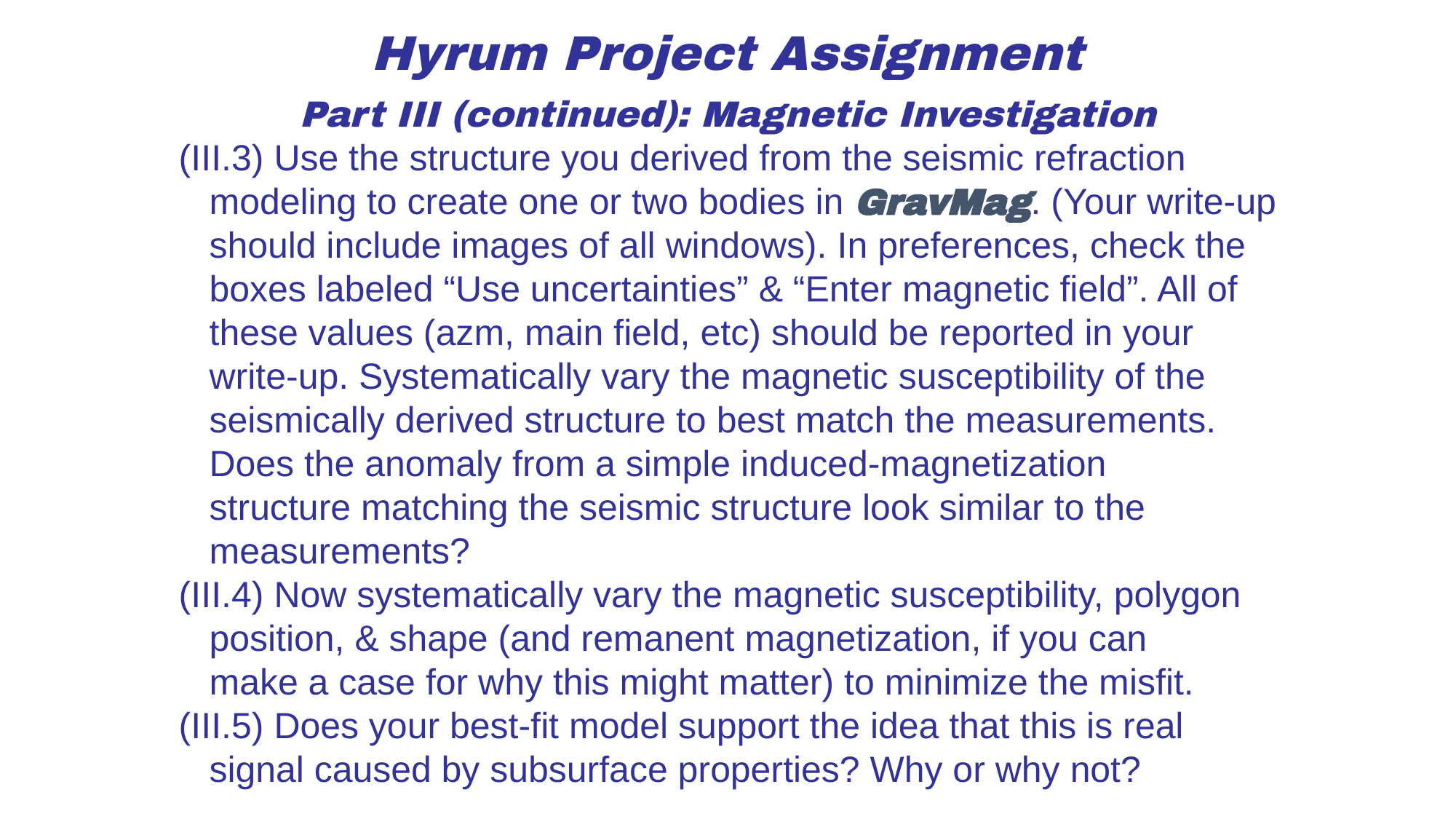

Hyrum Project Assignment

Part III (continued): Magnetic Investigation
(III.3) Use the structure you derived from the seismic refraction
   modeling to create one or two bodies in GravMag. (Your write-up
   should include images of all windows). In preferences, check the
   boxes labeled “Use uncertainties” & “Enter magnetic field”. All of
   these values (azm, main field, etc) should be reported in your
   write-up. Systematically vary the magnetic susceptibility of the
   seismically derived structure to best match the measurements.
   Does the anomaly from a simple induced-magnetization
   structure matching the seismic structure look similar to the
   measurements?
(III.4) Now systematically vary the magnetic susceptibility, polygon
   position, & shape (and remanent magnetization, if you can
   make a case for why this might matter) to minimize the misfit.
(III.5) Does your best-fit model support the idea that this is real
   signal caused by subsurface properties? Why or why not?